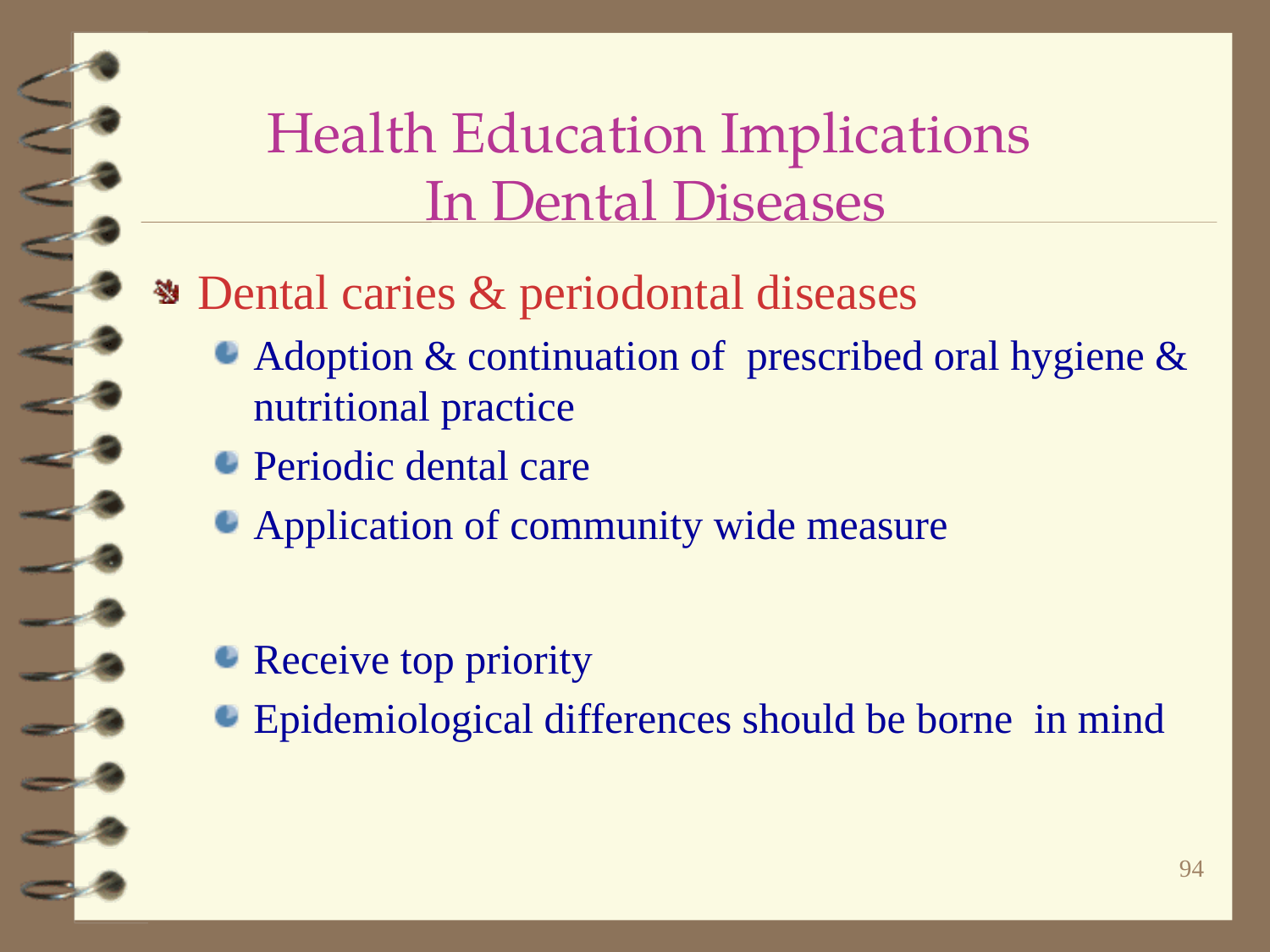

# Health Education Implications In Dental Diseases
Dental caries & periodontal diseases
Adoption & continuation of  prescribed oral hygiene & nutritional practice
Periodic dental care
Application of community wide measure

Receive top priority
Epidemiological differences should be borne  in mind

94